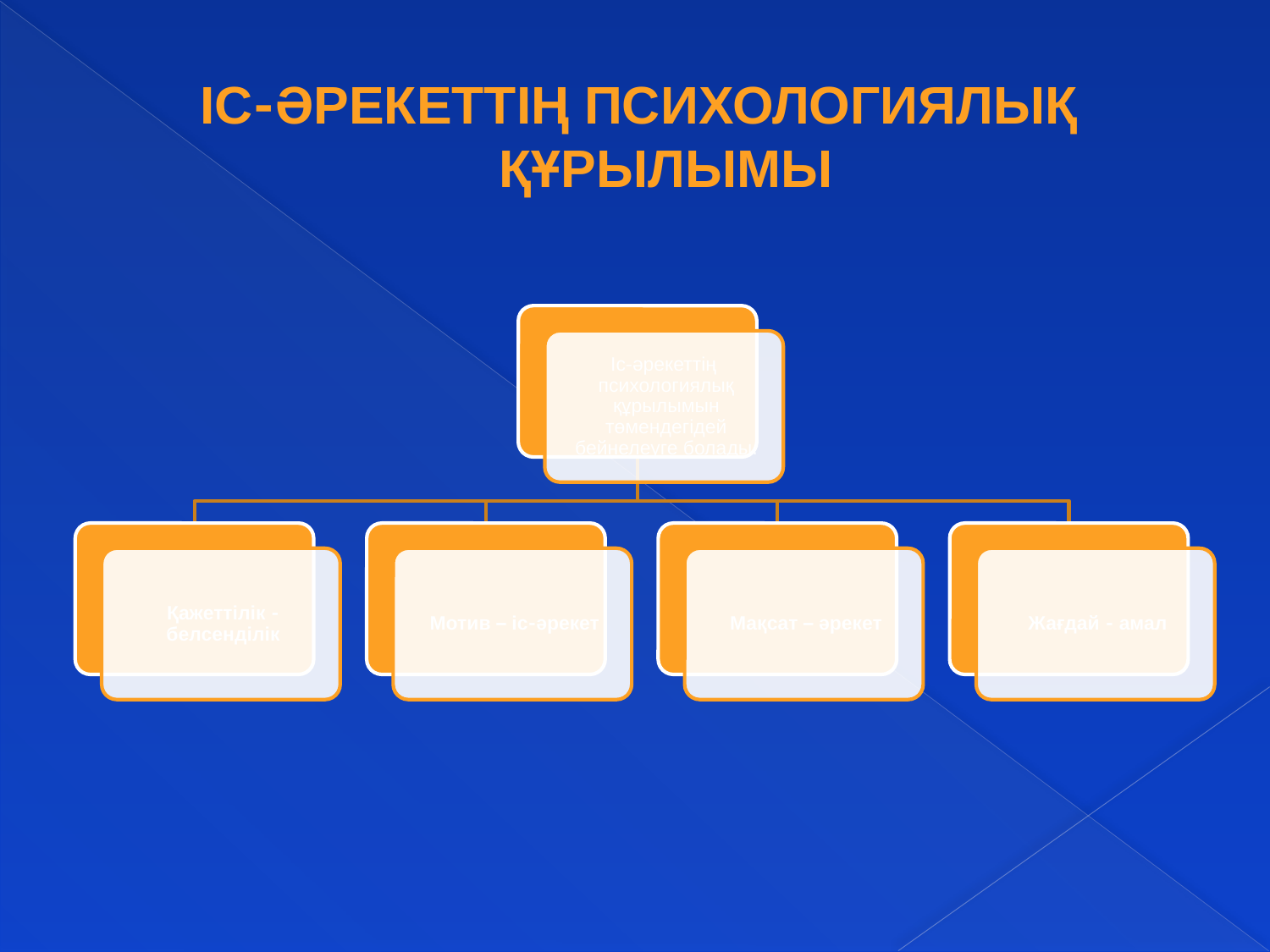

# Іс-әрекеттің психологиялық құрылымы
Іс-әрекеттің  психологиялық құрылымын төмендегідей бейнелеуге болады:
Қажеттілік - белсенділік
Мотив – іс-әрекет
Мақсат – әрекет
Жағдай - амал